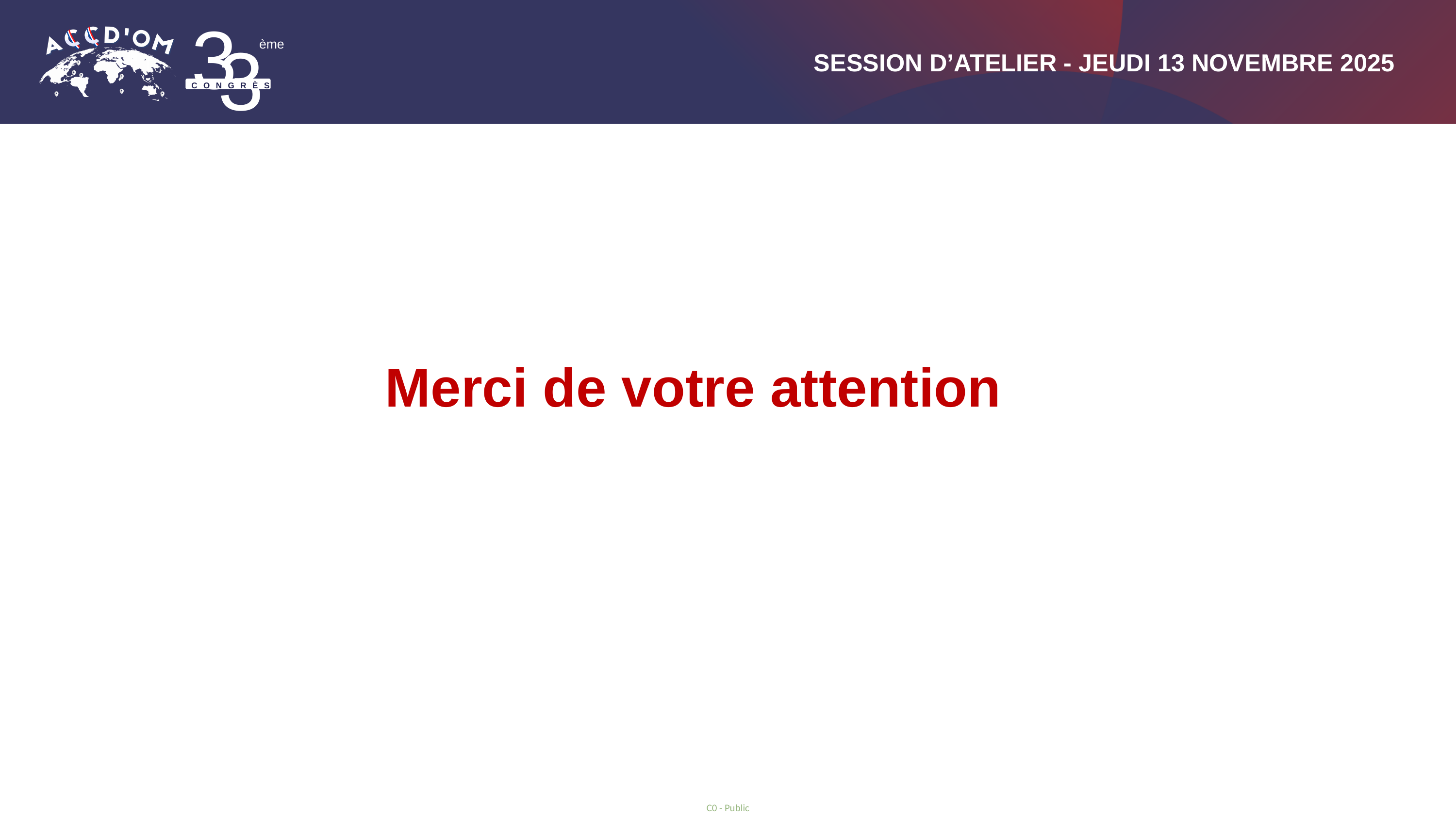

3

3
ème
CONGRÈS

SESSION D’ATELIER - JEUDI 13 NOVEMBRE 2025

Merci de votre attention